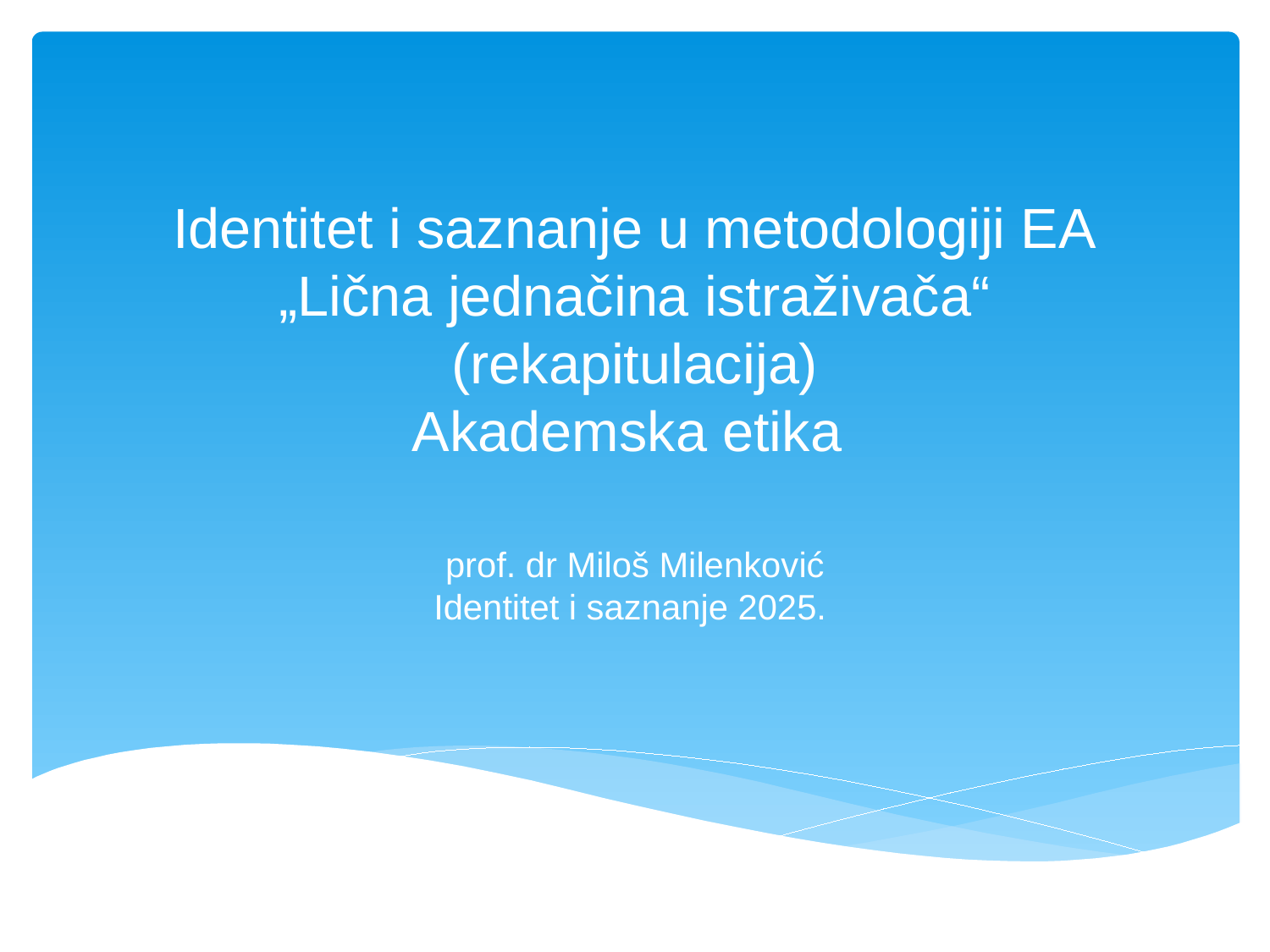

# Identitet i saznanje u metodologiji EA „Lična jednačina istraživača“ (rekapitulacija) Akademska etika

prof. dr Miloš Milenković
Identitet i saznanje 2025.